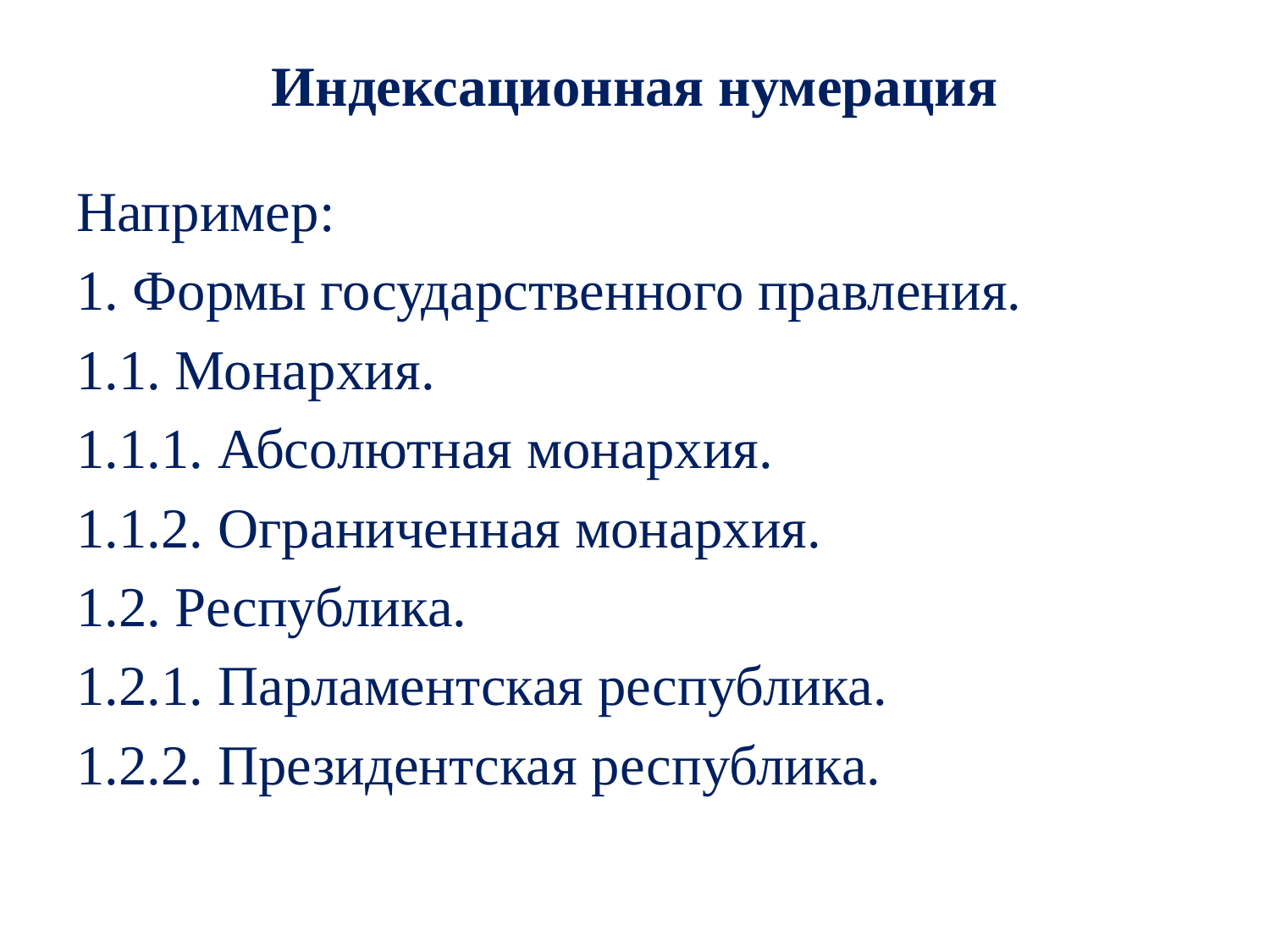

# Индексационная нумерация
Например:
1. Формы государственного правления.
1.1. Монархия.
1.1.1. Абсолютная монархия.
1.1.2. Ограниченная монархия.
1.2. Республика.
1.2.1. Парламентская республика.
1.2.2. Президентская республика.